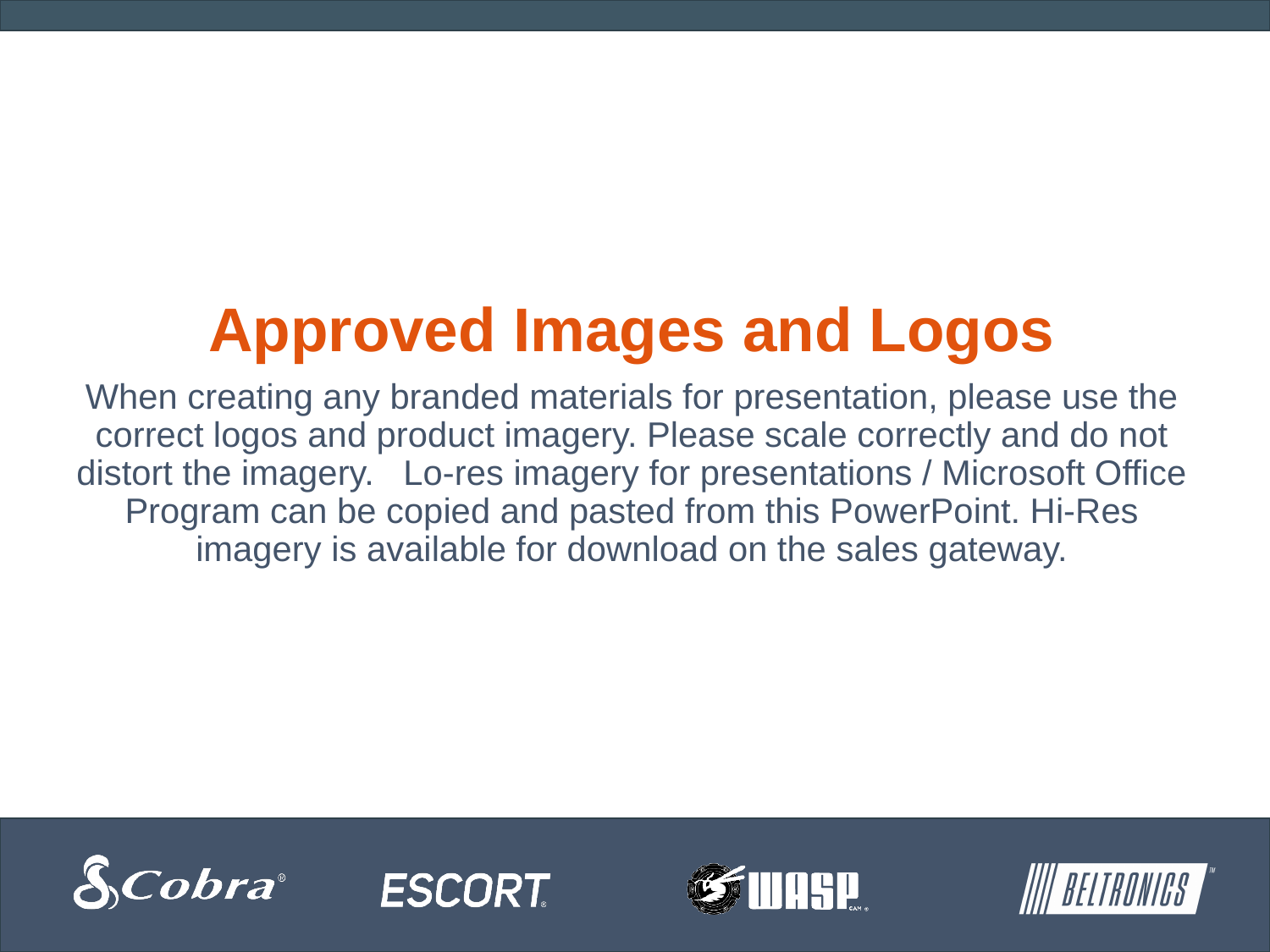

Approved Images and Logos
When creating any branded materials for presentation, please use the correct logos and product imagery. Please scale correctly and do not distort the imagery.   Lo-res imagery for presentations / Microsoft Office Program can be copied and pasted from this PowerPoint. Hi-Res imagery is available for download on the sales gateway.